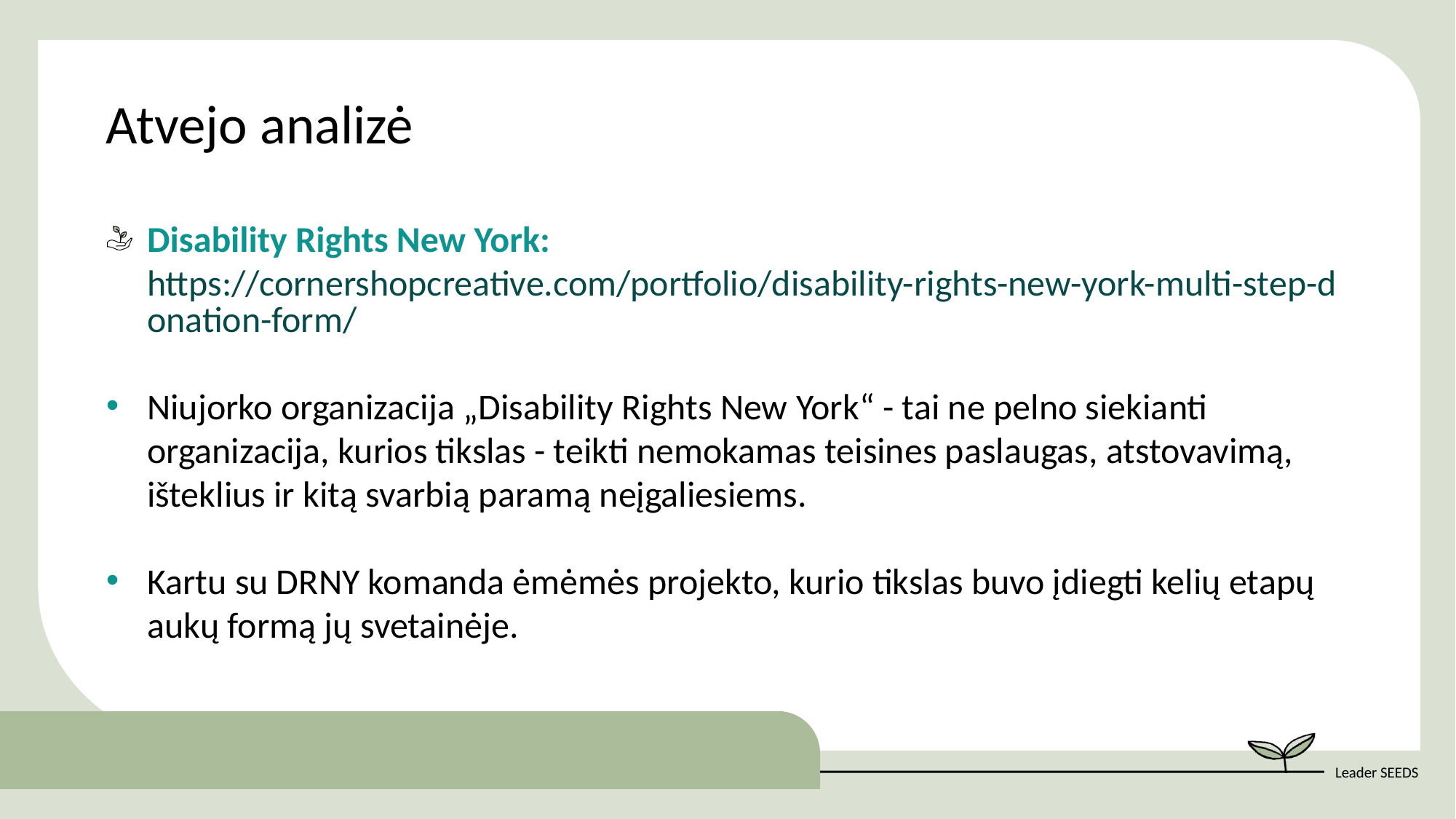

Atvejo analizė
Disability Rights New York: https://cornershopcreative.com/portfolio/disability-rights-new-york-multi-step-donation-form/

Niujorko organizacija „Disability Rights New York“ - tai ne pelno siekianti organizacija, kurios tikslas - teikti nemokamas teisines paslaugas, atstovavimą, išteklius ir kitą svarbią paramą neįgaliesiems.

Kartu su DRNY komanda ėmėmės projekto, kurio tikslas buvo įdiegti kelių etapų aukų formą jų svetainėje.